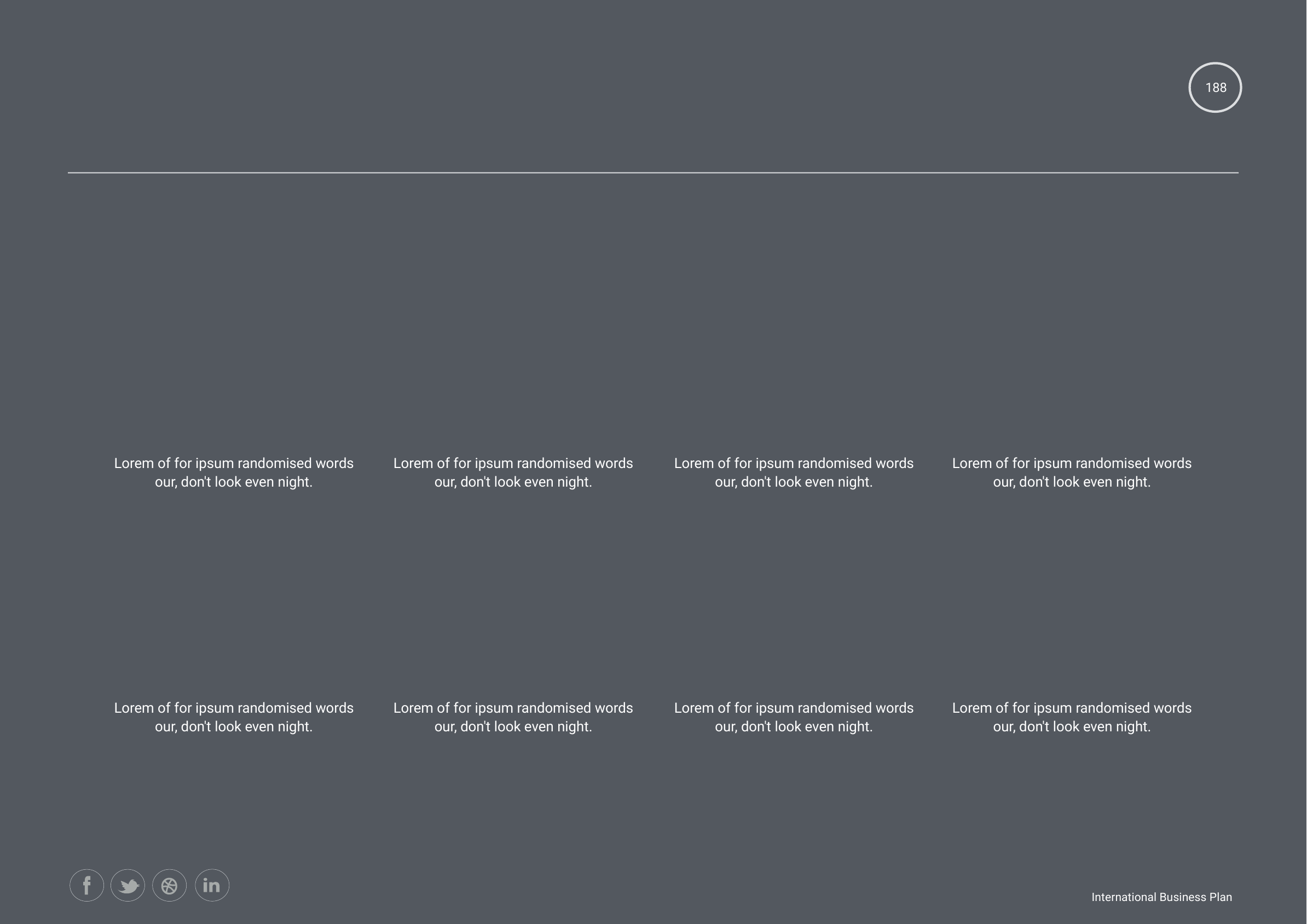

#
188

Lorem of for ipsum randomised words our, don't look even night.
Lorem of for ipsum randomised words our, don't look even night.
Lorem of for ipsum randomised words our, don't look even night.
Lorem of for ipsum randomised words our, don't look even night.

Lorem of for ipsum randomised words our, don't look even night.
Lorem of for ipsum randomised words our, don't look even night.
Lorem of for ipsum randomised words our, don't look even night.
Lorem of for ipsum randomised words our, don't look even night.
International Business Plan